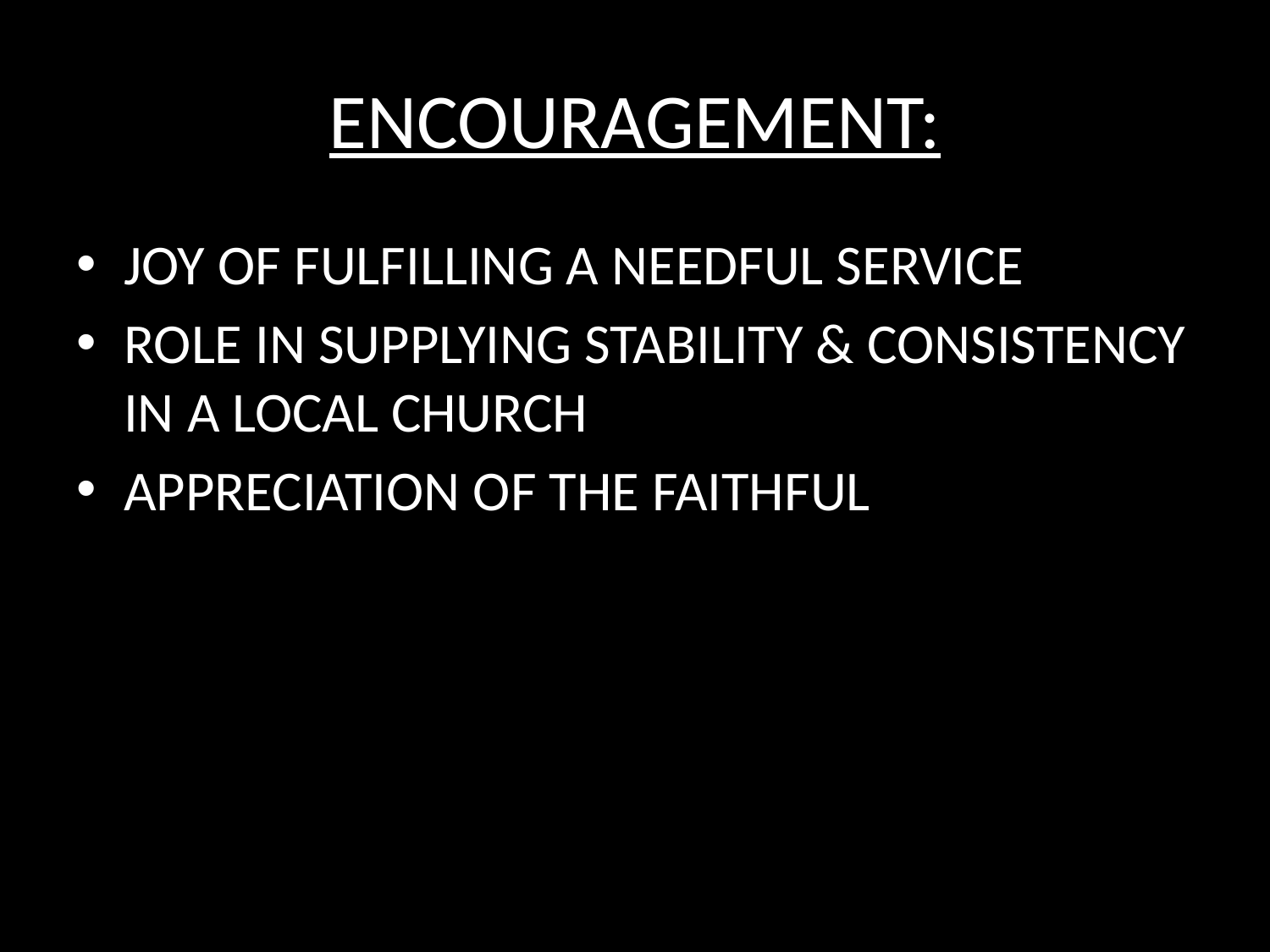

# ENCOURAGEMENT:
JOY OF FULFILLING A NEEDFUL SERVICE
ROLE IN SUPPLYING STABILITY & CONSISTENCY IN A LOCAL CHURCH
APPRECIATION OF THE FAITHFUL